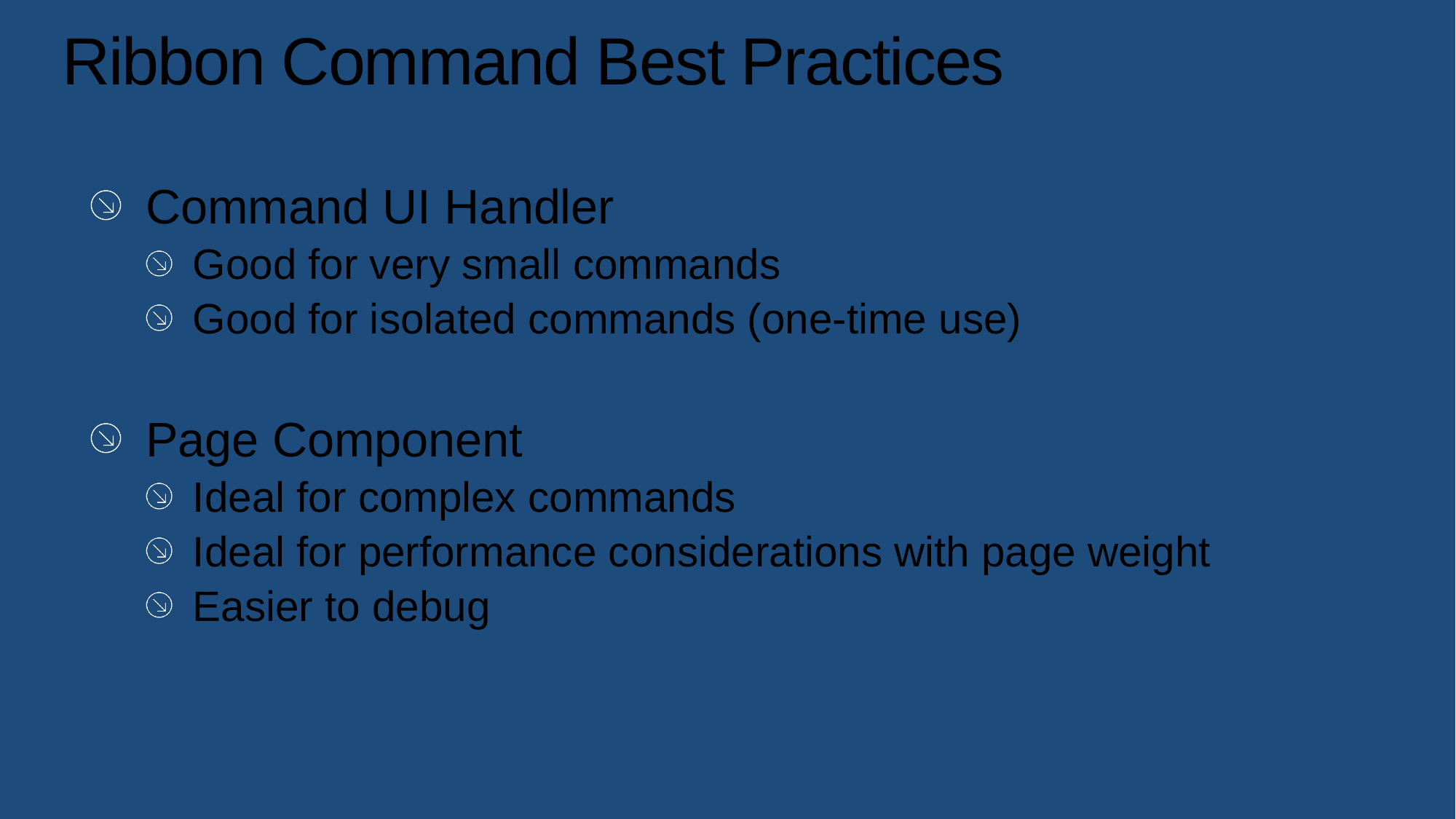

# Ribbon Command Best Practices
Command UI Handler
Good for very small commands
Good for isolated commands (one-time use)

Page Component
Ideal for complex commands
Ideal for performance considerations with page weight
Easier to debug